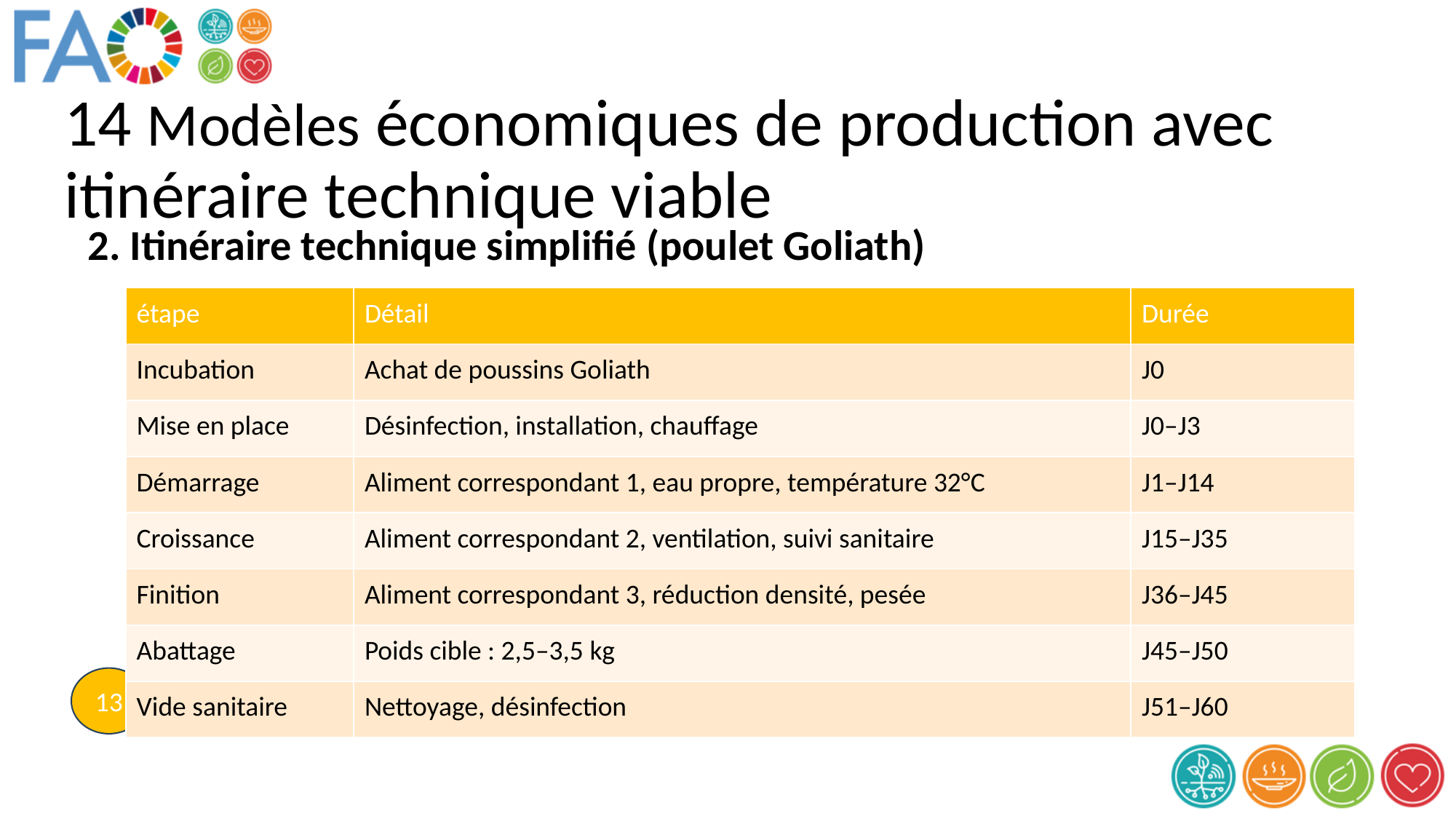

# 14 Modèles économiques de production avec itinéraire technique viable
2. Itinéraire technique simplifié (poulet Goliath)

| étape | Détail | Durée |
| --- | --- | --- |
| Incubation | Achat de poussins Goliath | J0 |
| Mise en place | Désinfection, installation, chauffage | J0–J3 |
| Démarrage | Aliment correspondant 1, eau propre, température 32°C | J1–J14 |
| Croissance | Aliment correspondant 2, ventilation, suivi sanitaire | J15–J35 |
| Finition | Aliment correspondant 3, réduction densité, pesée | J36–J45 |
| Abattage | Poids cible : 2,5–3,5 kg | J45–J50 |
| Vide sanitaire | Nettoyage, désinfection | J51–J60 |
13